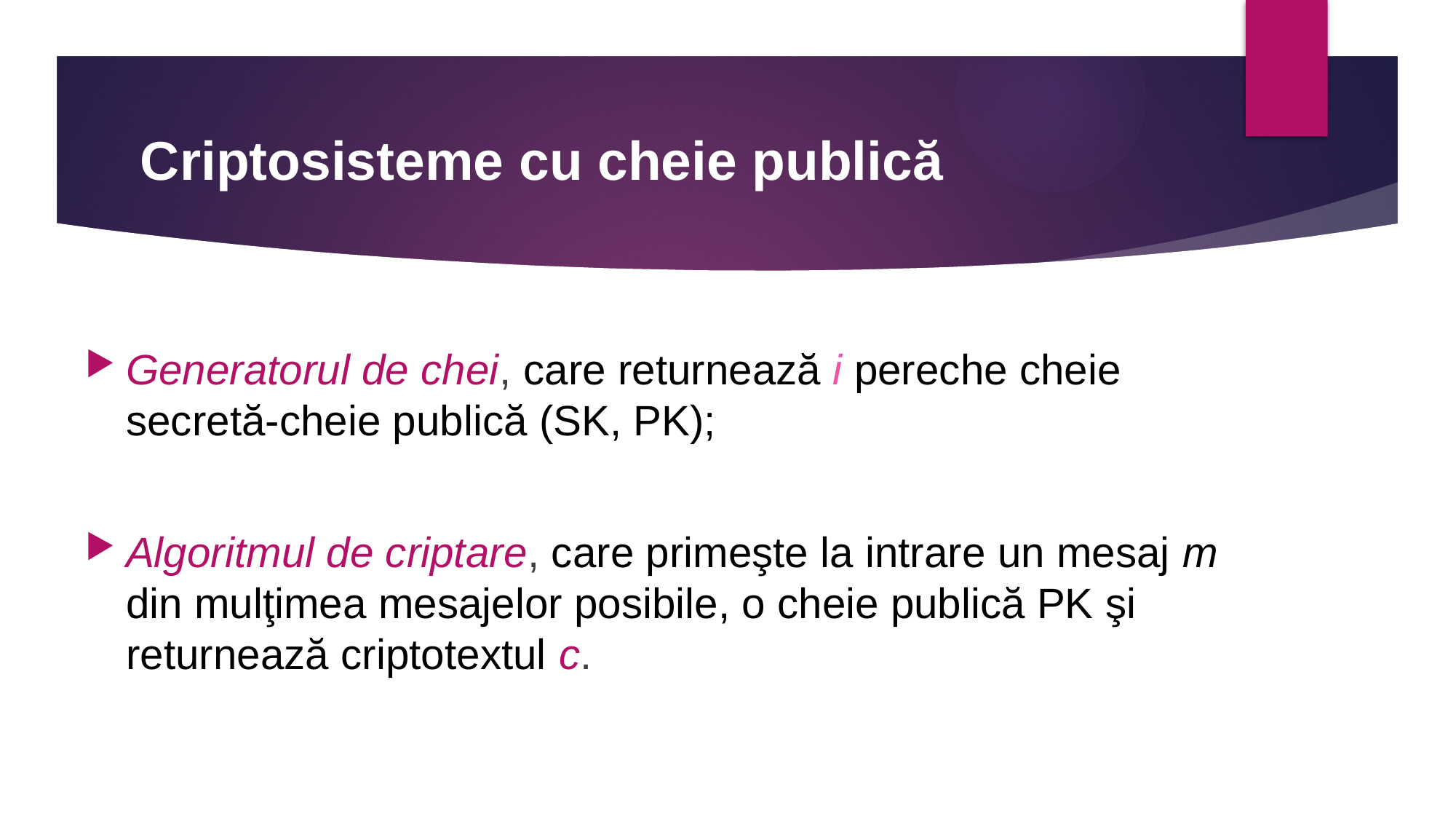

# Criptosisteme cu cheie publică

Generatorul de chei, care returnează i pereche cheie secretă-cheie publică (SK, PK);

Algoritmul de criptare, care primeşte la intrare un mesaj m din mulţimea mesajelor posibile, o cheie publică PK şi returnează criptotextul c.